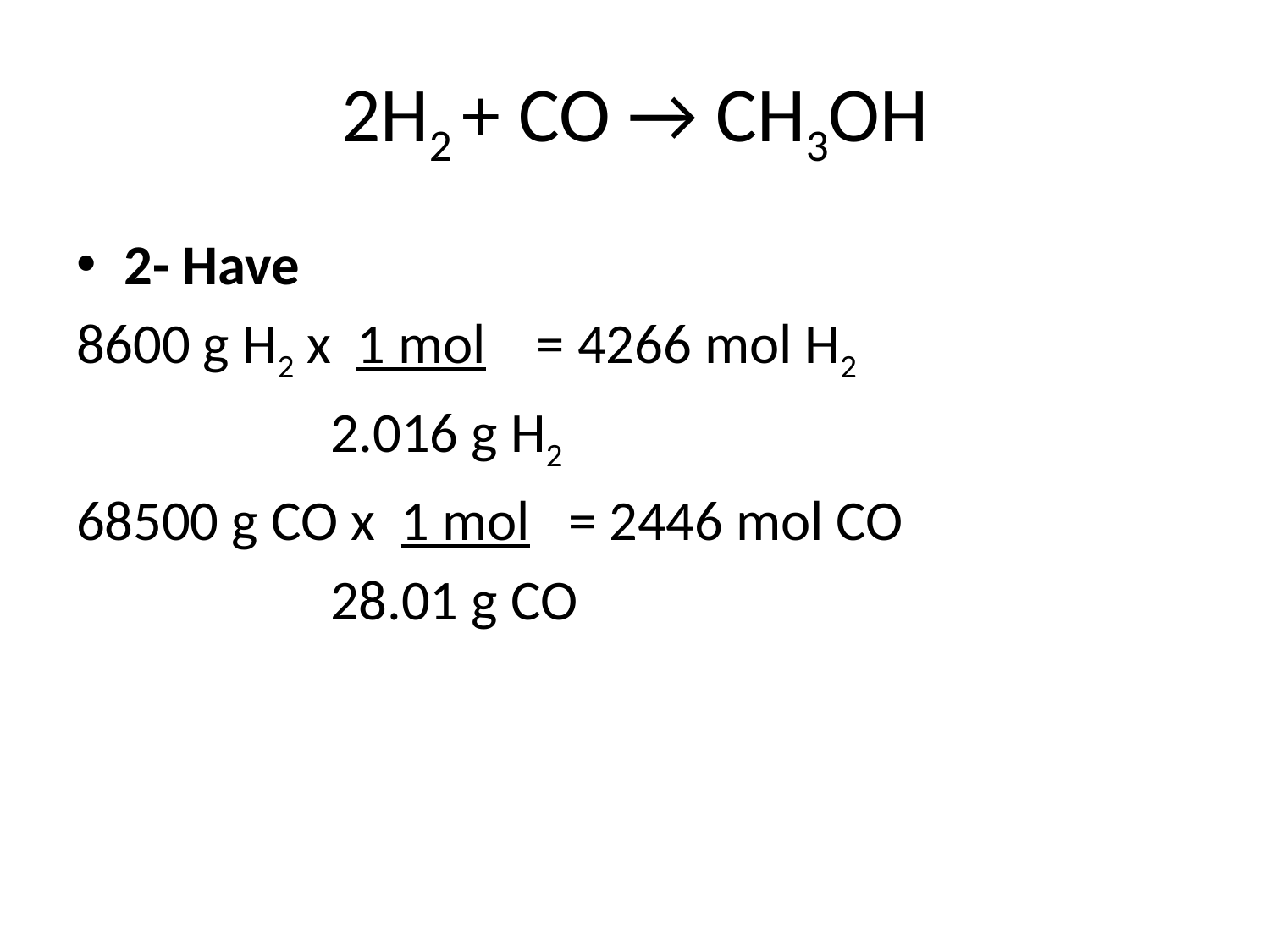

# 2H2 + CO → CH3OH
2- Have
8600 g H2 x  1 mol    = 4266 mol H2
                    2.016 g H2
68500 g CO x  1 mol   = 2446 mol CO
                    28.01 g CO